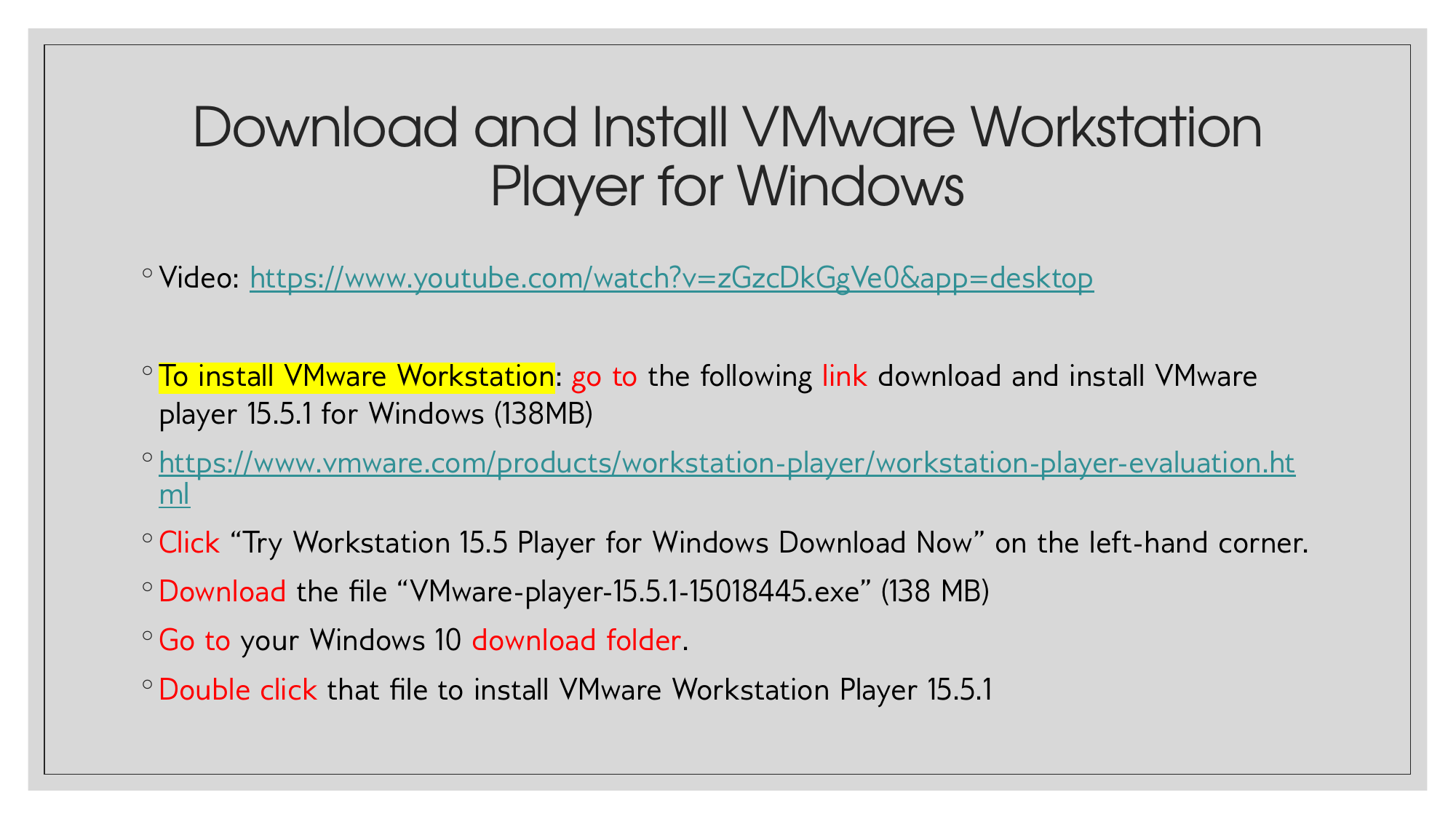

# Download and Install VMware Workstation Player for Windows
Video: https://www.youtube.com/watch?v=zGzcDkGgVe0&app=desktop

To install VMware Workstation: go to the following link download and install VMware player 15.5.1 for Windows (138MB)
https://www.vmware.com/products/workstation-player/workstation-player-evaluation.html
Click “Try Workstation 15.5 Player for Windows Download Now” on the left-hand corner.
Download the file “VMware-player-15.5.1-15018445.exe” (138 MB)
Go to your Windows 10 download folder.
Double click that file to install VMware Workstation Player 15.5.1